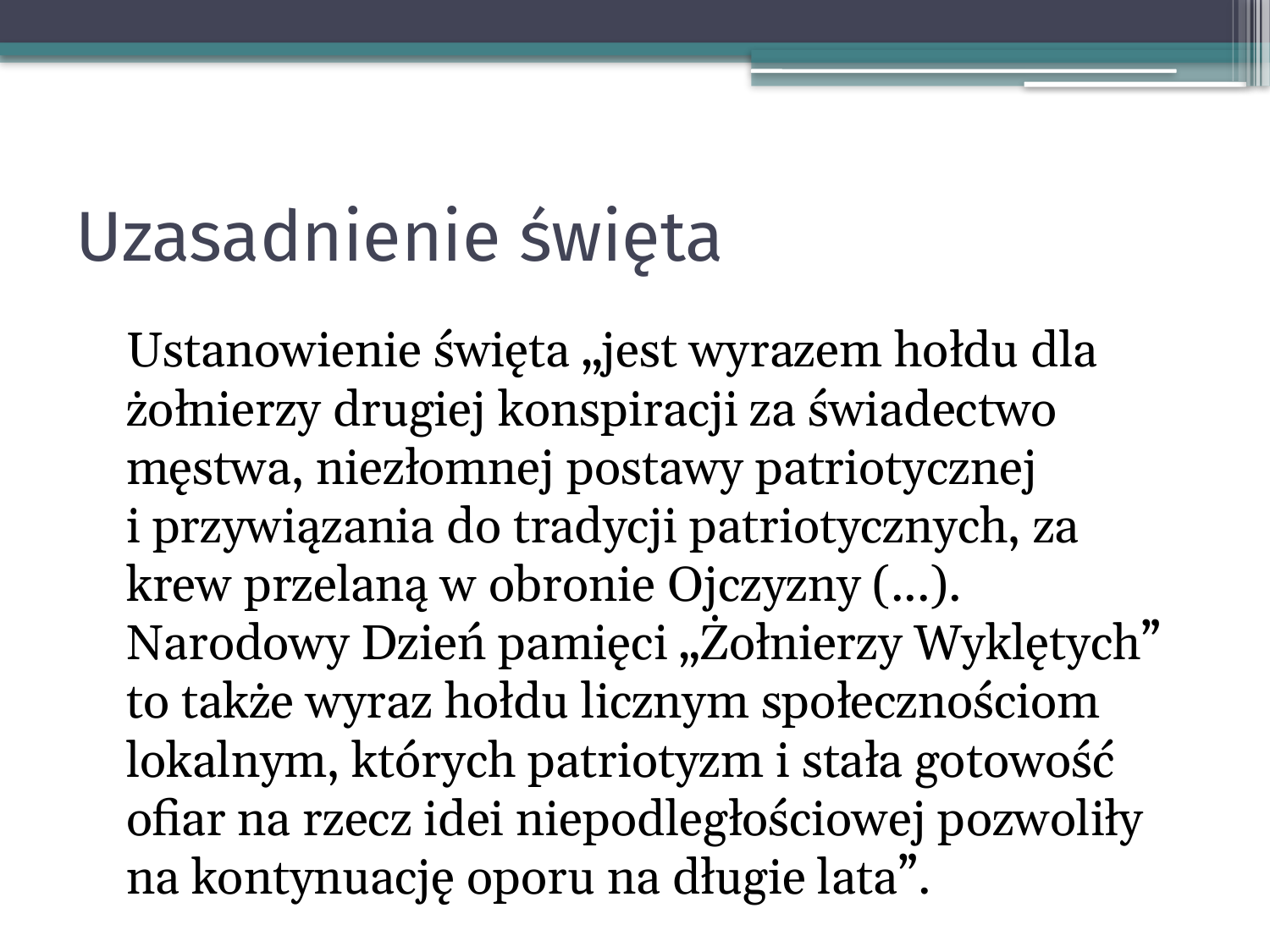

# Uzasadnienie święta
	Ustanowienie święta „jest wyrazem hołdu dla żołnierzy drugiej konspiracji za świadectwo męstwa, niezłomnej postawy patriotycznej
i przywiązania do tradycji patriotycznych, za krew przelaną w obronie Ojczyzny (...). Narodowy Dzień pamięci „Żołnierzy Wyklętych” to także wyraz hołdu licznym społecznościom lokalnym, których patriotyzm i stała gotowość ofiar na rzecz idei niepodległościowej pozwoliły na kontynuację oporu na długie lata”.